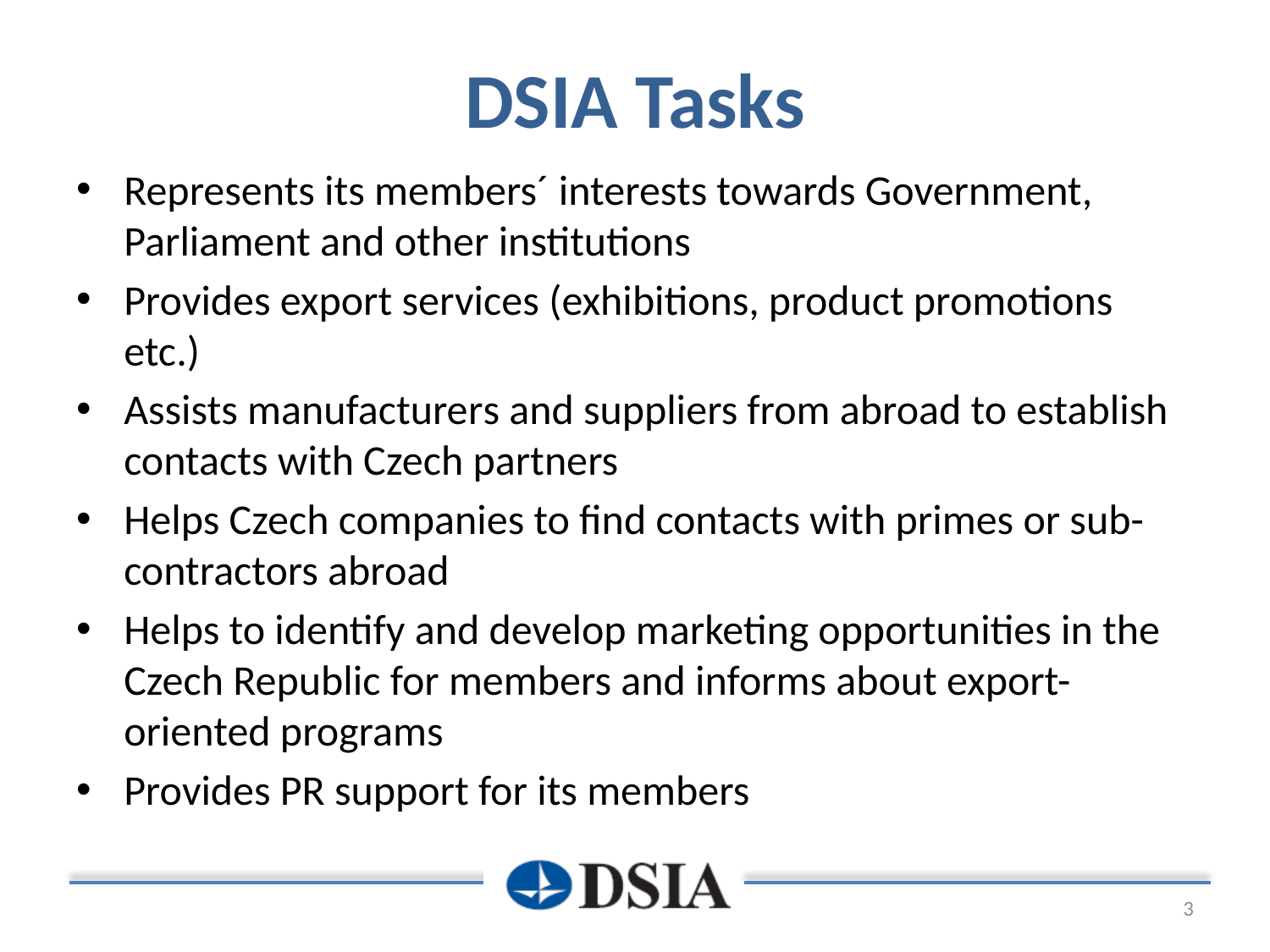

# DSIA Tasks
Represents its members´ interests towards Government, Parliament and other institutions
Provides export services (exhibitions, product promotions etc.)
Assists manufacturers and suppliers from abroad to establish contacts with Czech partners
Helps Czech companies to find contacts with primes or sub-contractors abroad
Helps to identify and develop marketing opportunities in the Czech Republic for members and informs about export-oriented programs
Provides PR support for its members
3